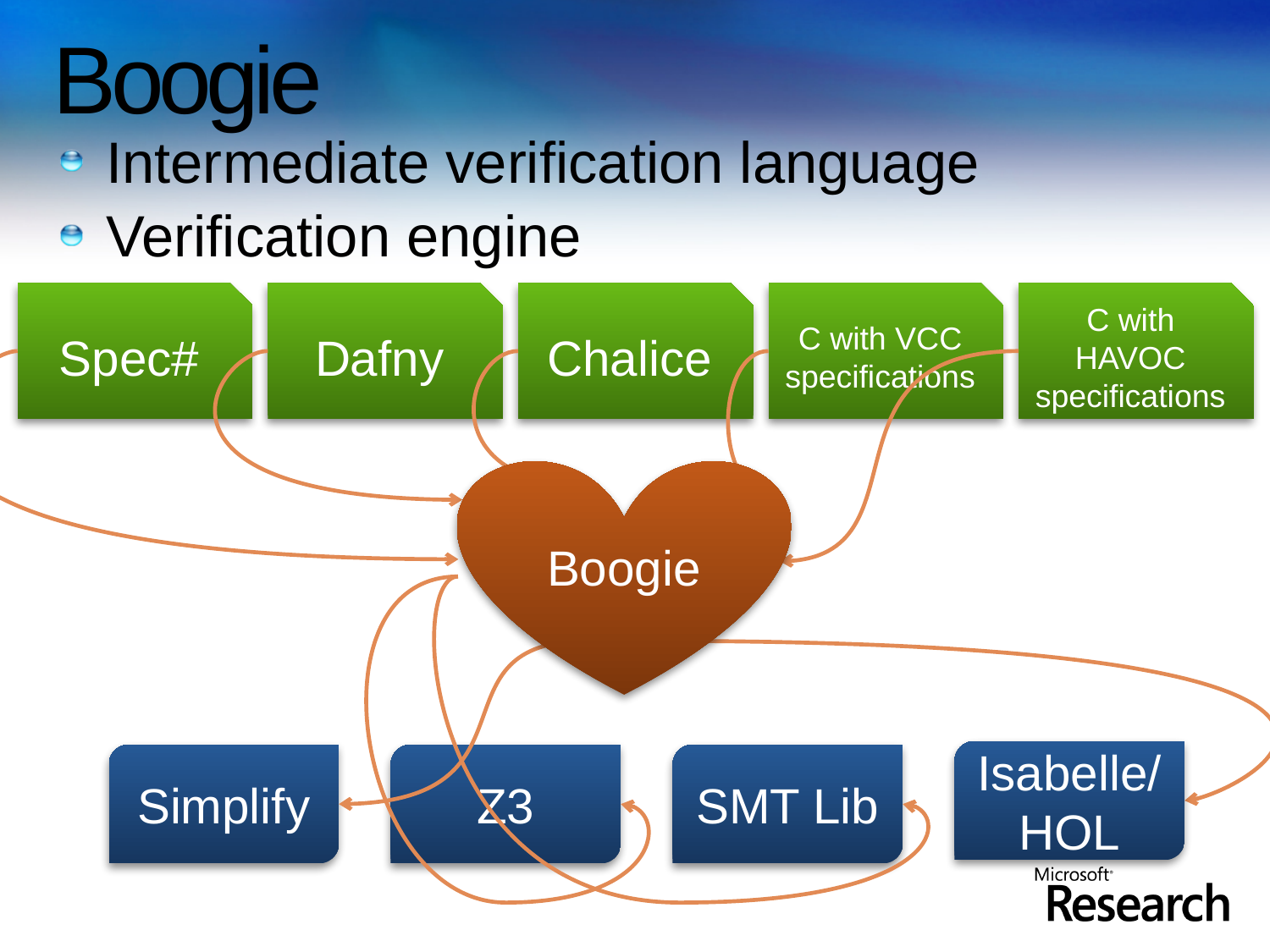

# Boogie
Intermediate verification language
Verification engine
Spec#
Dafny
Chalice
C with VCC specifications
C with HAVOC specifications
Boogie
Isabelle/HOL
Simplify
Z3
SMT Lib